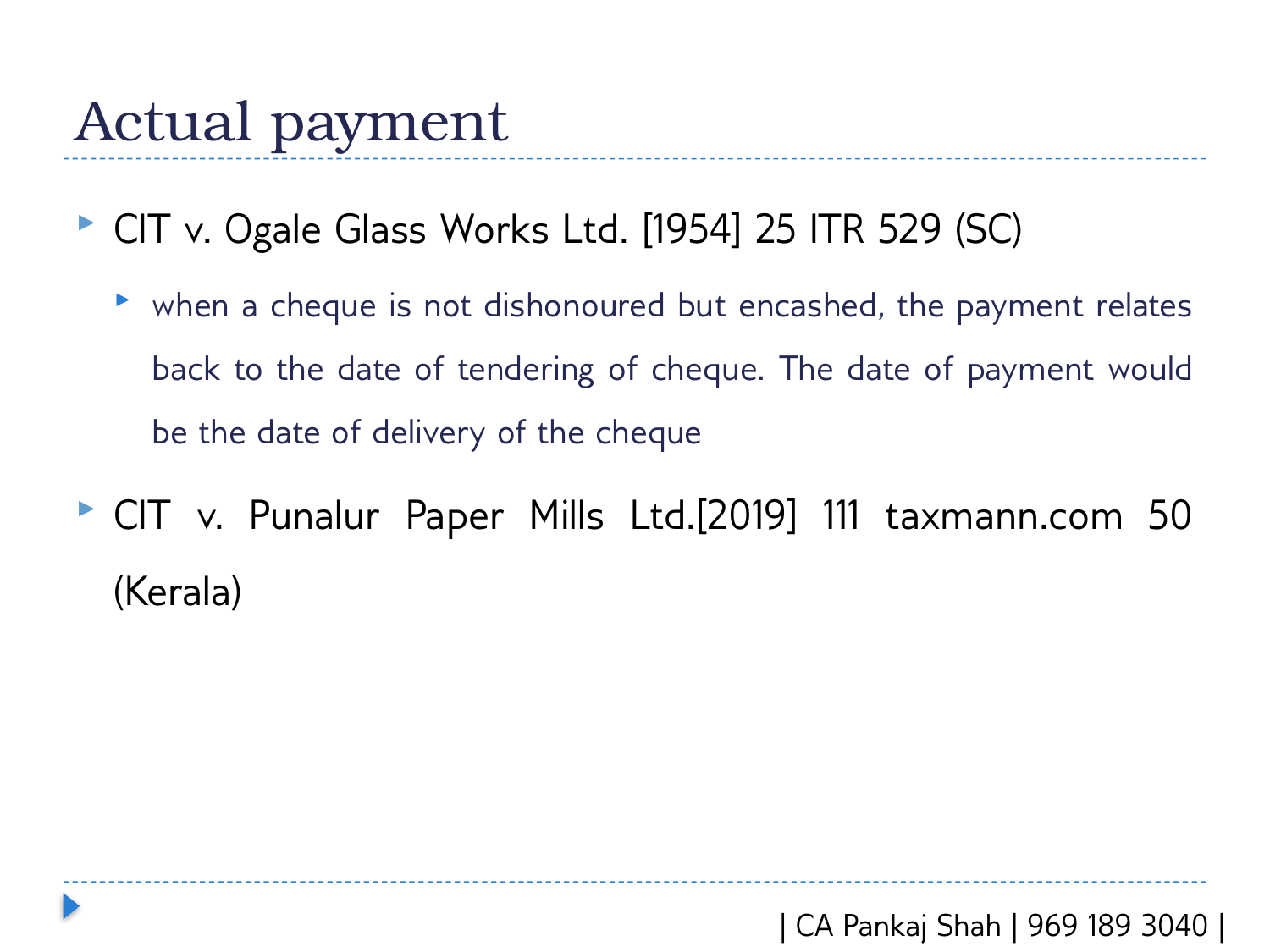

# Actual payment
CIT v. Ogale Glass Works Ltd. [1954] 25 ITR 529 (SC)
when a cheque is not dishonoured but encashed, the payment relates back to the date of tendering of cheque. The date of payment would be the date of delivery of the cheque
CIT v. Punalur Paper Mills Ltd.[2019] 111 taxmann.com 50 (Kerala)

| CA Pankaj Shah | 969 189 3040 |